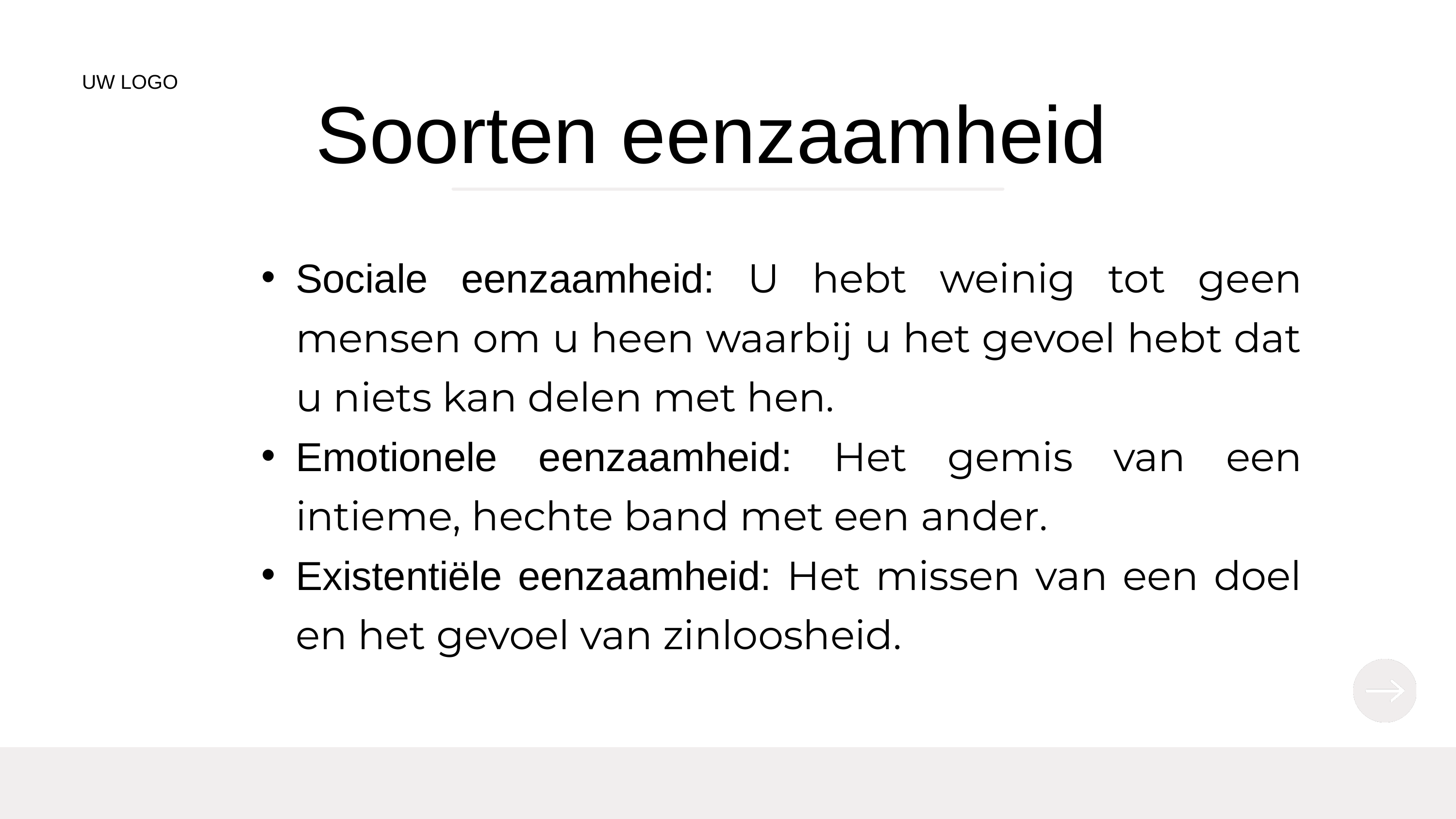

UW LOGO
Soorten eenzaamheid

Sociale eenzaamheid: U hebt weinig tot geen mensen om u heen waarbij u het gevoel hebt dat u niets kan delen met hen.
Emotionele eenzaamheid: Het gemis van een intieme, hechte band met een ander.
Existentiële eenzaamheid: Het missen van een doel en het gevoel van zinloosheid.